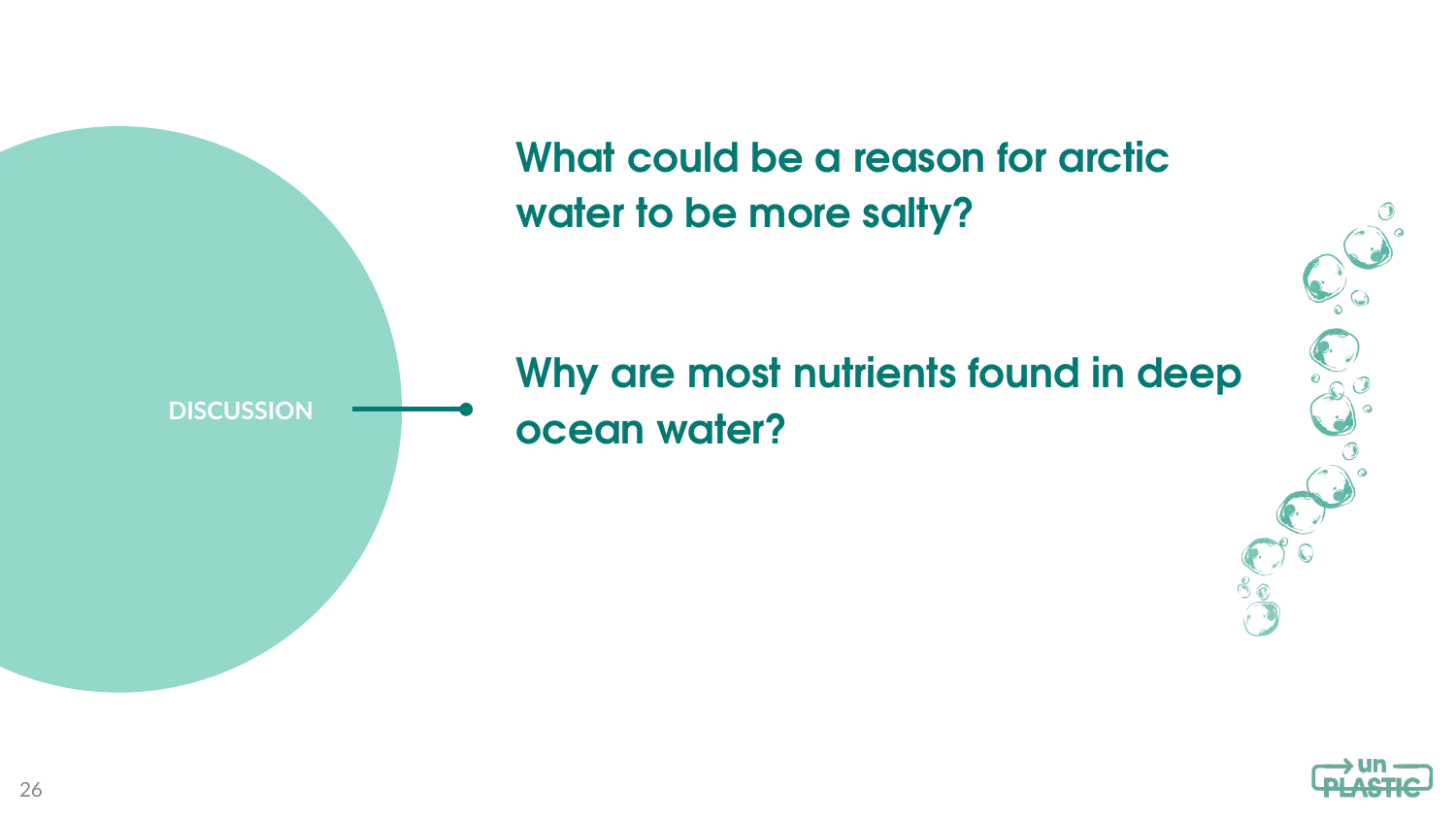

What could be a reason for arctic water to be more salty?

Why are most nutrients found in deep ocean water?